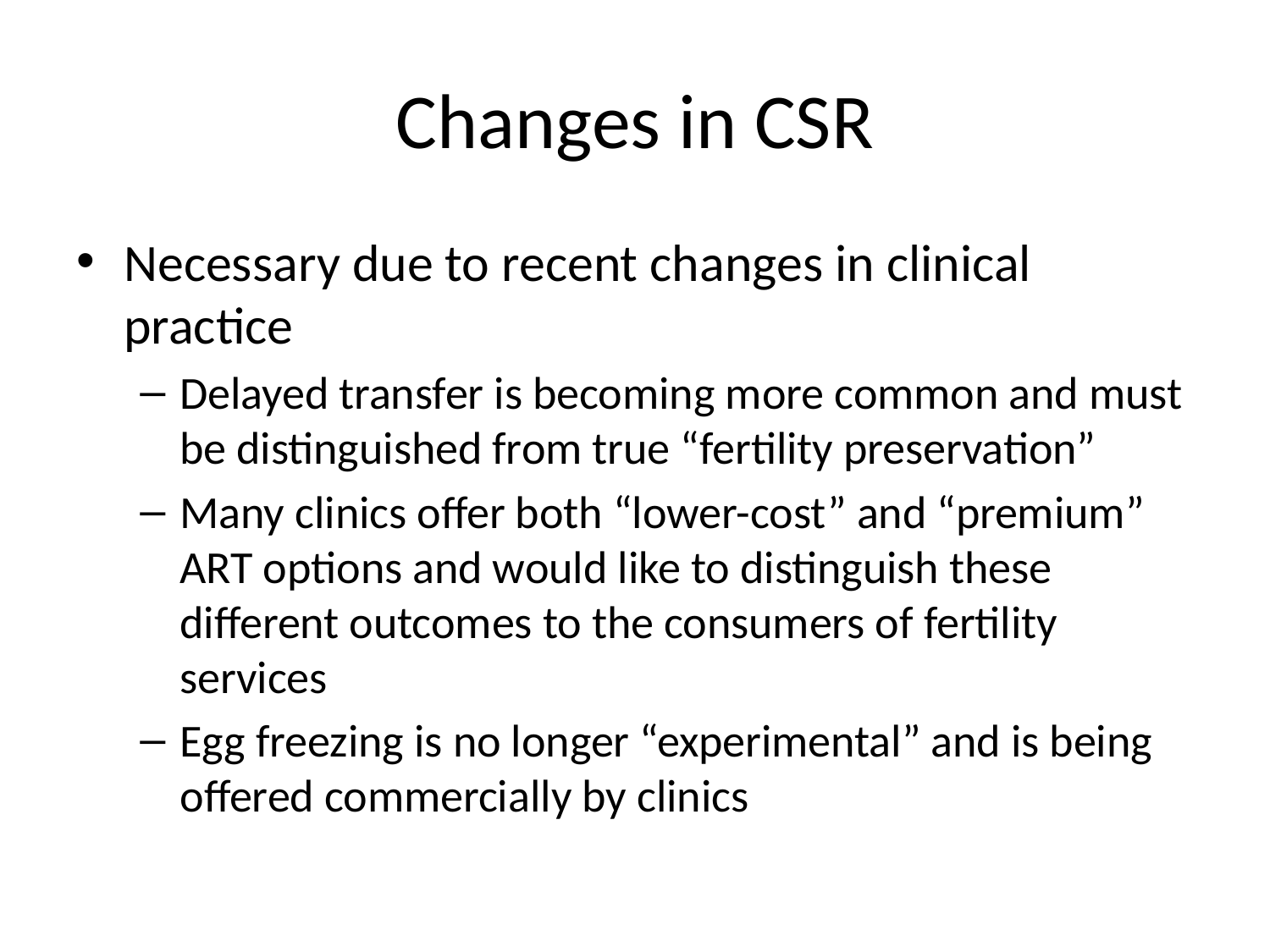

# Changes in CSR
Necessary due to recent changes in clinical practice
Delayed transfer is becoming more common and must be distinguished from true “fertility preservation”
Many clinics offer both “lower-cost” and “premium” ART options and would like to distinguish these different outcomes to the consumers of fertility services
Egg freezing is no longer “experimental” and is being offered commercially by clinics